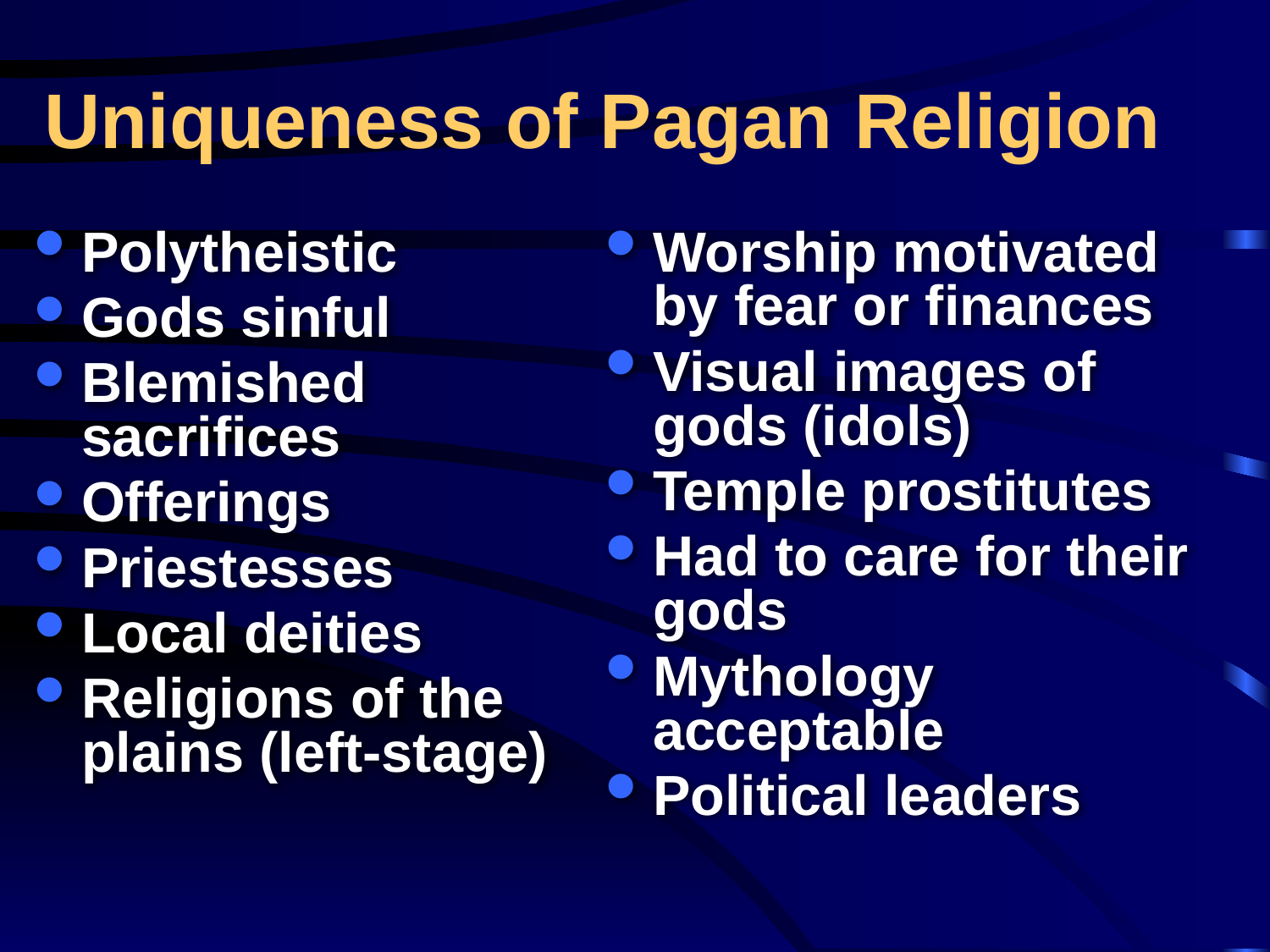

# Uniqueness of Pagan Religion
Polytheistic
Gods sinful
Blemished sacrifices
Offerings
Priestesses
Local deities
Religions of the plains (left-stage)
Worship motivated by fear or finances
Visual images of gods (idols)
Temple prostitutes
Had to care for their gods
Mythology acceptable
Political leaders